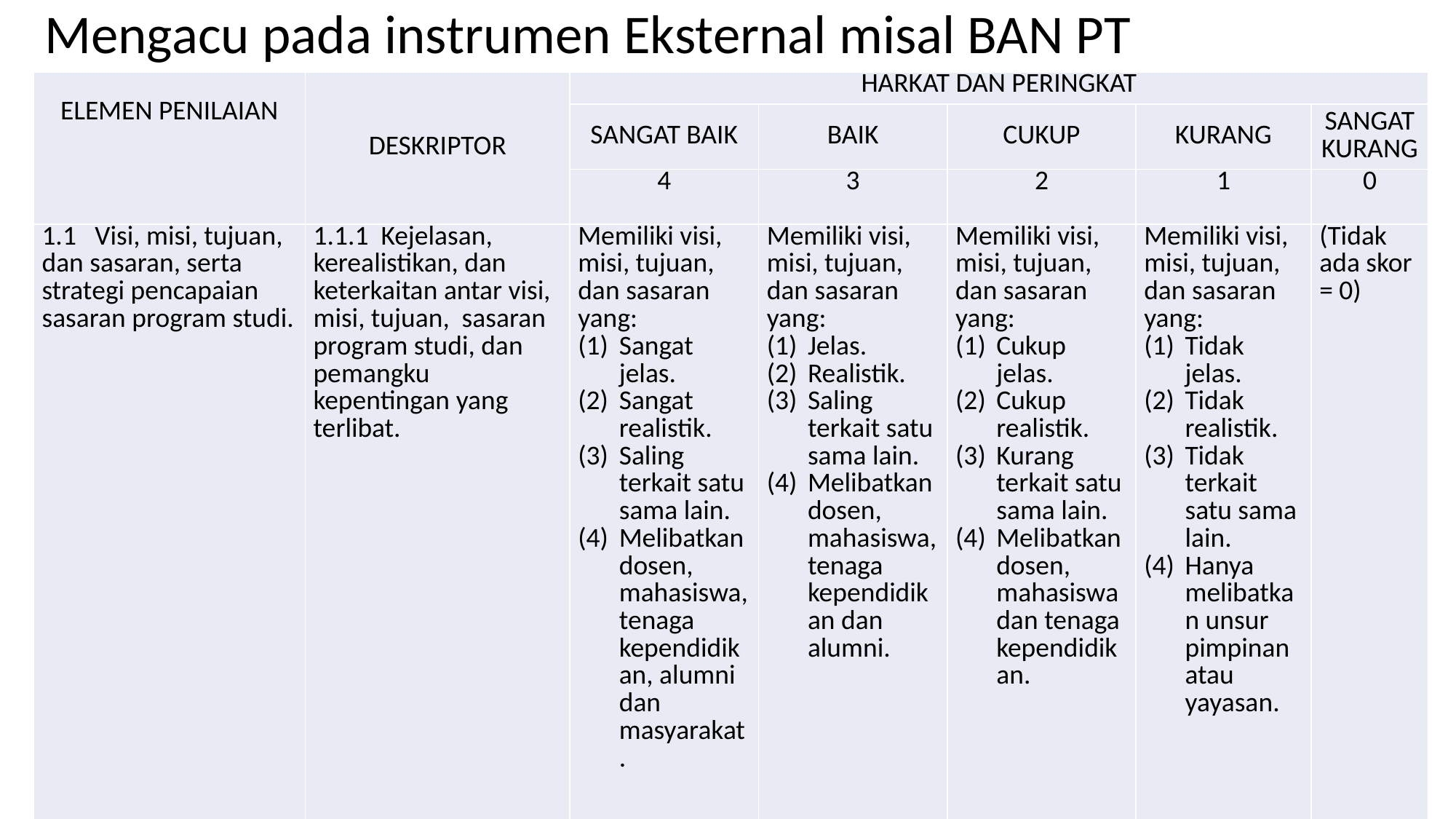

# Mengacu pada instrumen Eksternal misal BAN PT
| ELEMEN PENILAIAN | DESKRIPTOR | HARKAT DAN PERINGKAT |  |  |  |  |
| --- | --- | --- | --- | --- | --- | --- |
|  |  | SANGAT BAIK | BAIK | CUKUP | KURANG | SANGAT KURANG |
|  |  | 4 | 3 | 2 | 1 | 0 |
| 1.1 Visi, misi, tujuan, dan sasaran, serta strategi pencapaian sasaran program studi. | 1.1.1 Kejelasan, kerealistikan, dan keterkaitan antar visi, misi, tujuan, sasaran program studi, dan pemangku kepentingan yang terlibat. | Memiliki visi, misi, tujuan, dan sasaran yang: Sangat jelas. Sangat realistik. Saling terkait satu sama lain. Melibatkan dosen, mahasiswa, tenaga kependidikan, alumni dan masyarakat. | Memiliki visi, misi, tujuan, dan sasaran yang: Jelas. Realistik. Saling terkait satu sama lain. Melibatkan dosen, mahasiswa, tenaga kependidikan dan alumni. | Memiliki visi, misi, tujuan, dan sasaran yang: Cukup jelas. Cukup realistik. Kurang terkait satu sama lain. Melibatkan dosen, mahasiswa dan tenaga kependidikan. | Memiliki visi, misi, tujuan, dan sasaran yang: Tidak jelas. Tidak realistik. Tidak terkait satu sama lain. Hanya melibatkan unsur pimpinan atau yayasan. | (Tidak ada skor = 0) |
J.P GENTUR SUTAPA 2019
24